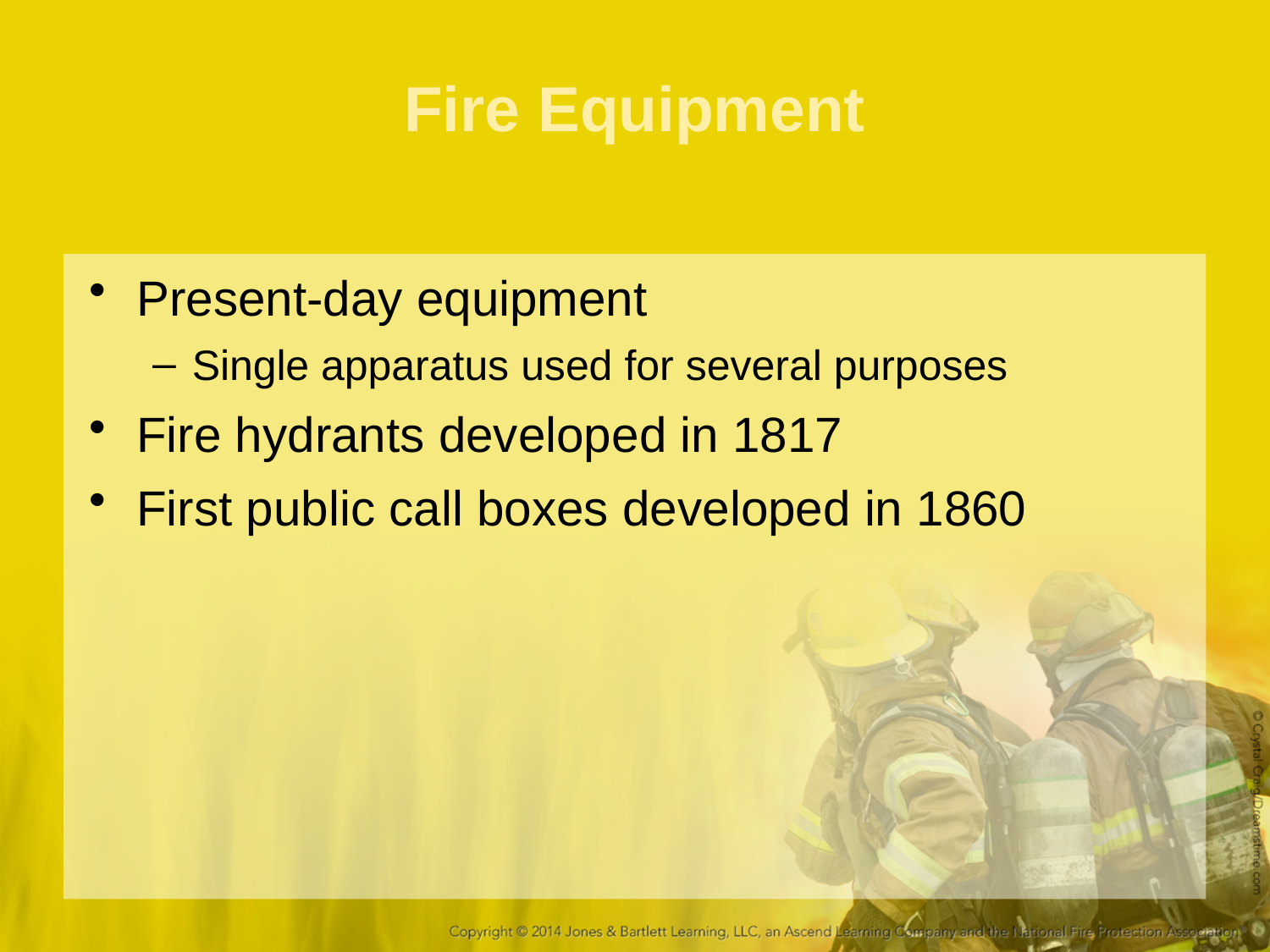

# Fire Equipment
Present-day equipment
Single apparatus used for several purposes
Fire hydrants developed in 1817
First public call boxes developed in 1860